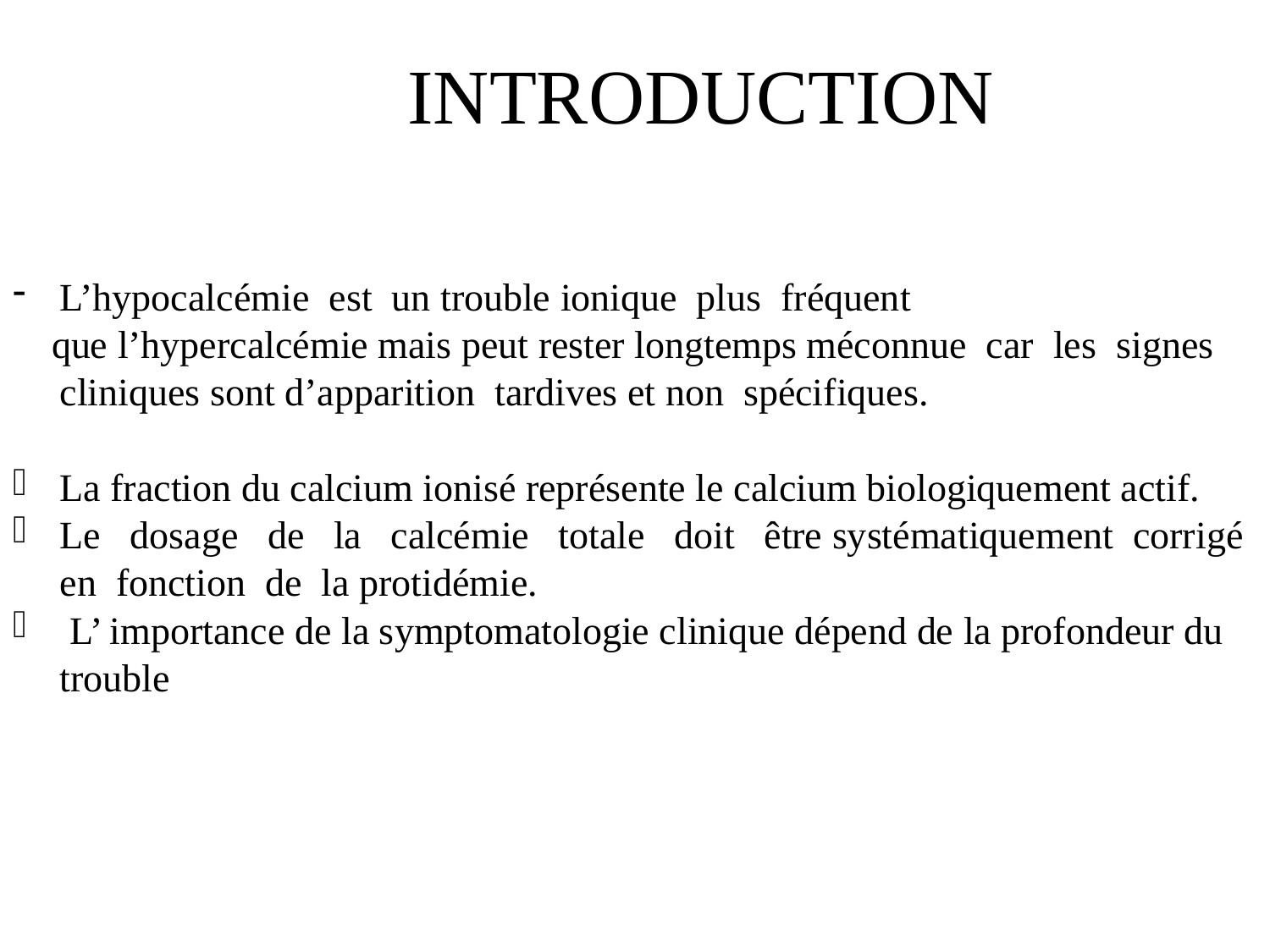

# INTRODUCTION
L’hypocalcémie  est  un trouble ionique  plus  fréquent
    que l’hypercalcémie mais peut rester longtemps méconnue  car  les  signes   cliniques sont d’apparition  tardives et non  spécifiques.

La fraction du calcium ionisé représente le calcium biologiquement actif.
Le   dosage   de   la   calcémie   totale   doit   être systématiquement  corrigé  en  fonction  de  la protidémie.
 L’ importance de la symptomatologie clinique dépend de la profondeur du trouble